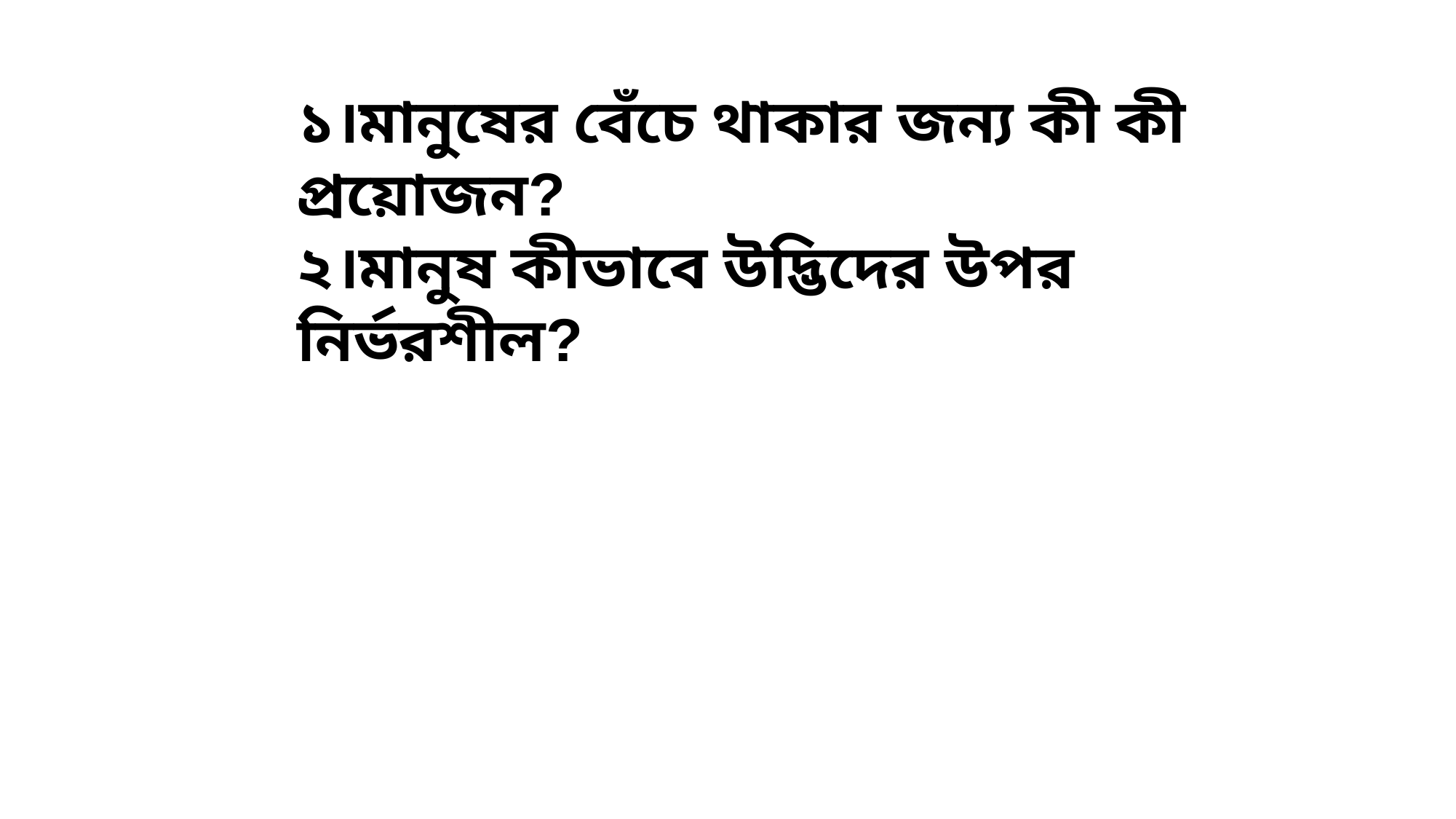

১।মানুষের বেঁচে থাকার জন্য কী কী প্রয়োজন?
২।মানুষ কীভাবে উদ্ভিদের উপর নির্ভরশীল?